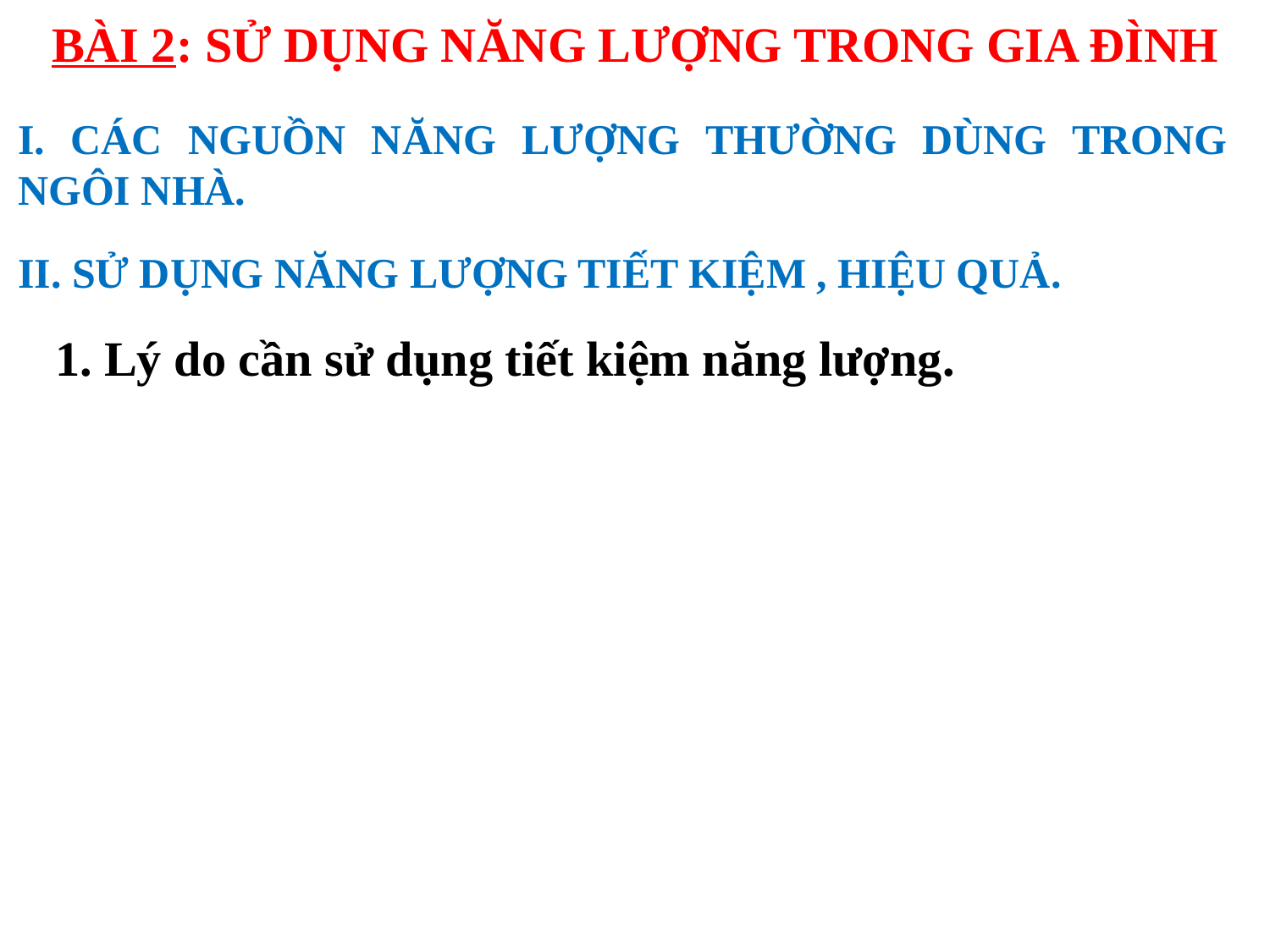

# BÀI 2: SỬ DỤNG NĂNG LƯỢNG TRONG GIA ĐÌNH
I. CÁC NGUỒN NĂNG LƯỢNG THƯỜNG DÙNG TRONG NGÔI NHÀ.
II. SỬ DỤNG NĂNG LƯỢNG TIẾT KIỆM , HIỆU QUẢ.
1. Lý do cần sử dụng tiết kiệm năng lượng.